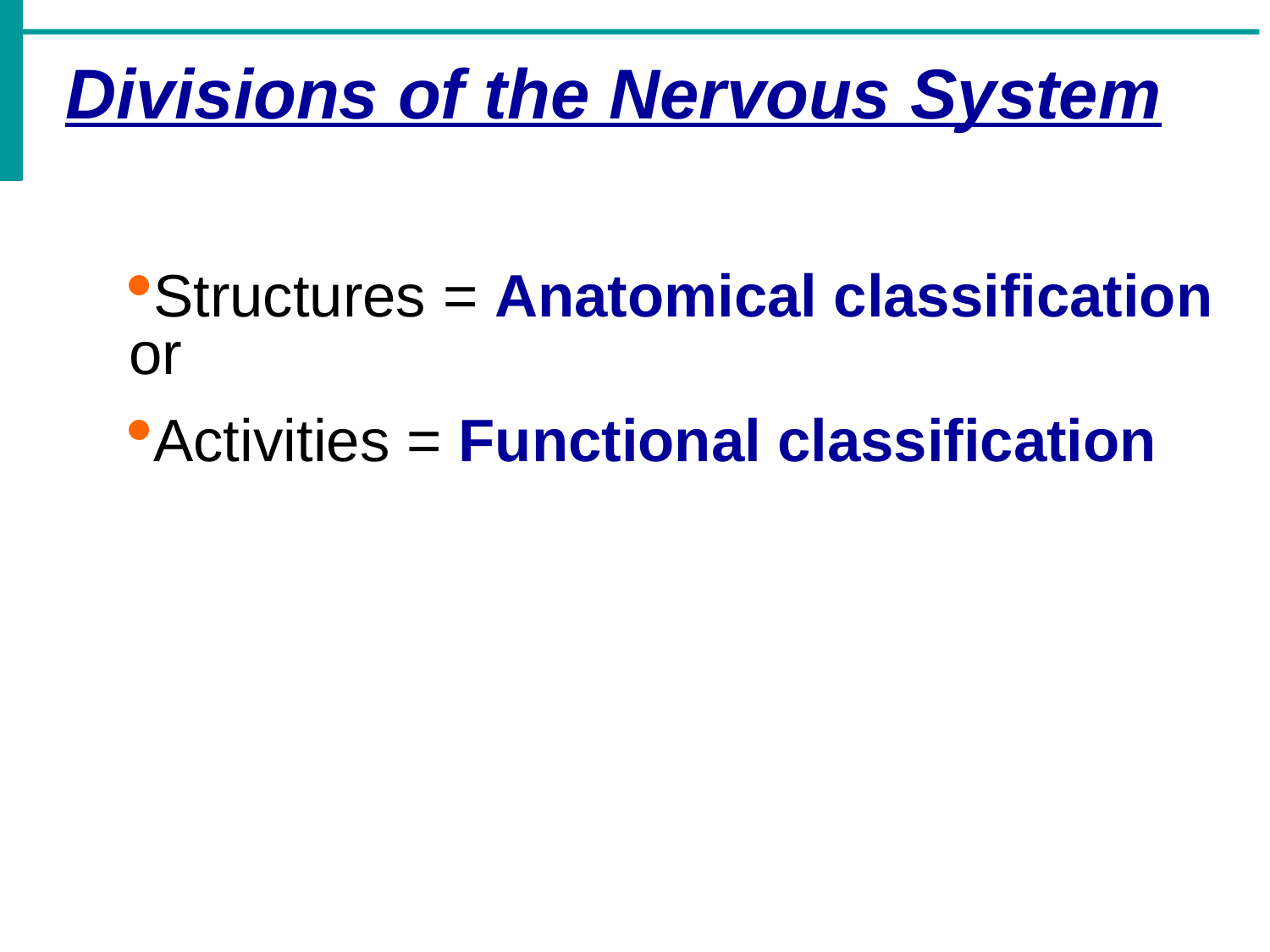

Divisions of the Nervous System
Structures = Anatomical classification or
Activities = Functional classification